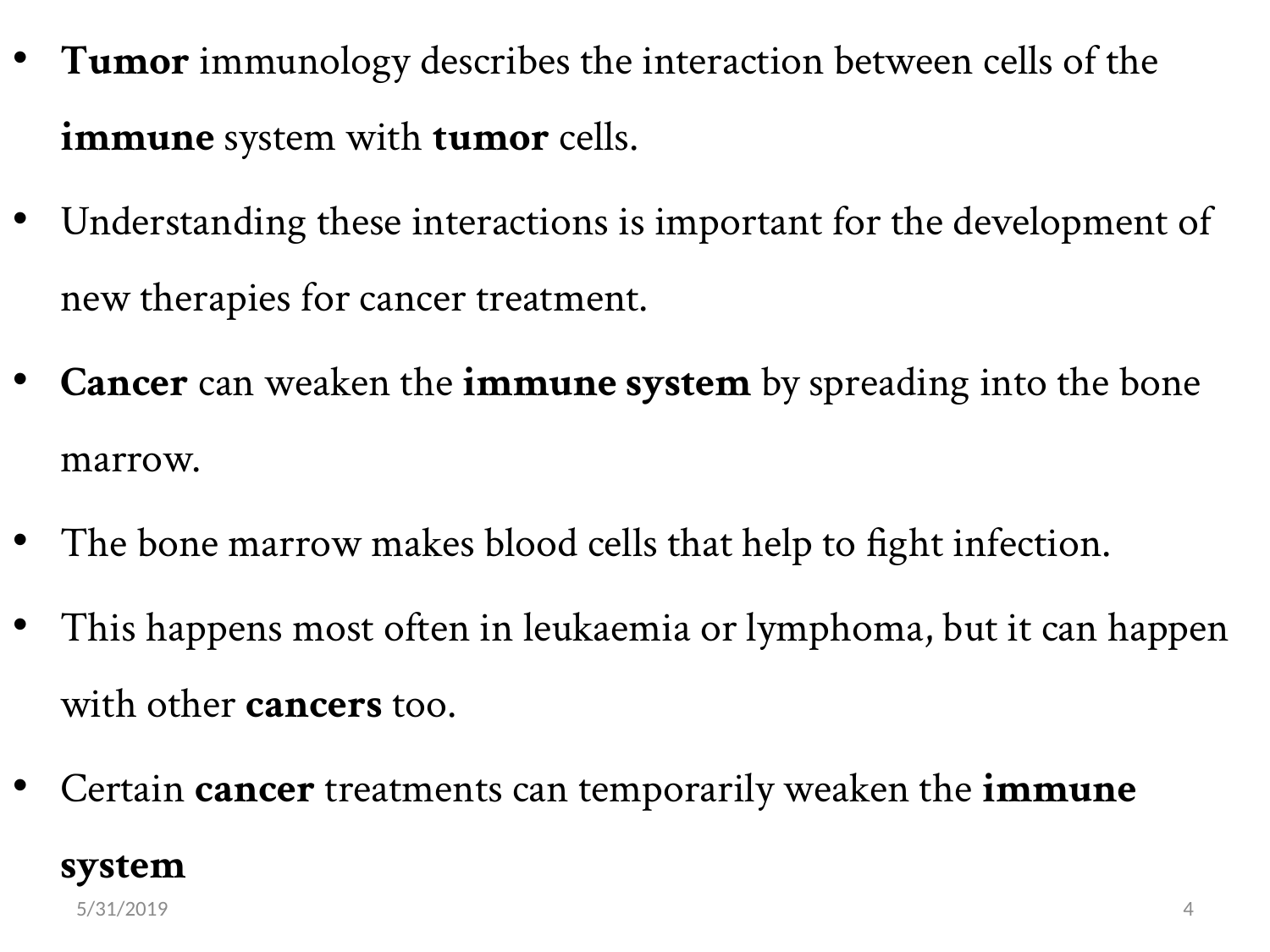

Tumor immunology describes the interaction between cells of the immune system with tumor cells.
Understanding these interactions is important for the development of new therapies for cancer treatment.
Cancer can weaken the immune system by spreading into the bone marrow.
The bone marrow makes blood cells that help to fight infection.
This happens most often in leukaemia or lymphoma, but it can happen with other cancers too.
Certain cancer treatments can temporarily weaken the immune system
5/31/2019
4